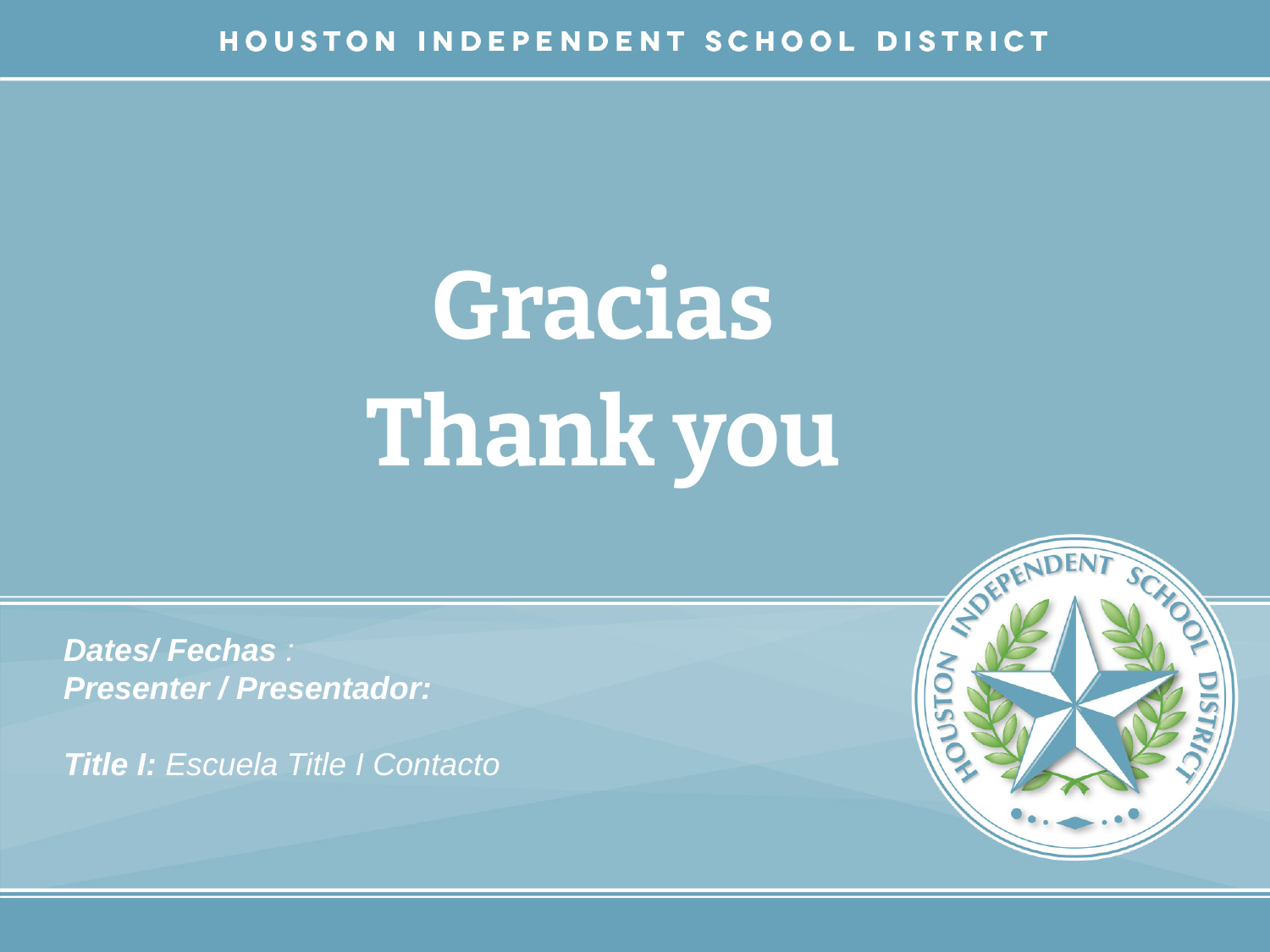

# Gracias Thank you
Dates/ Fechas :
Presenter / Presentador:
Title I: Escuela Title I Contacto